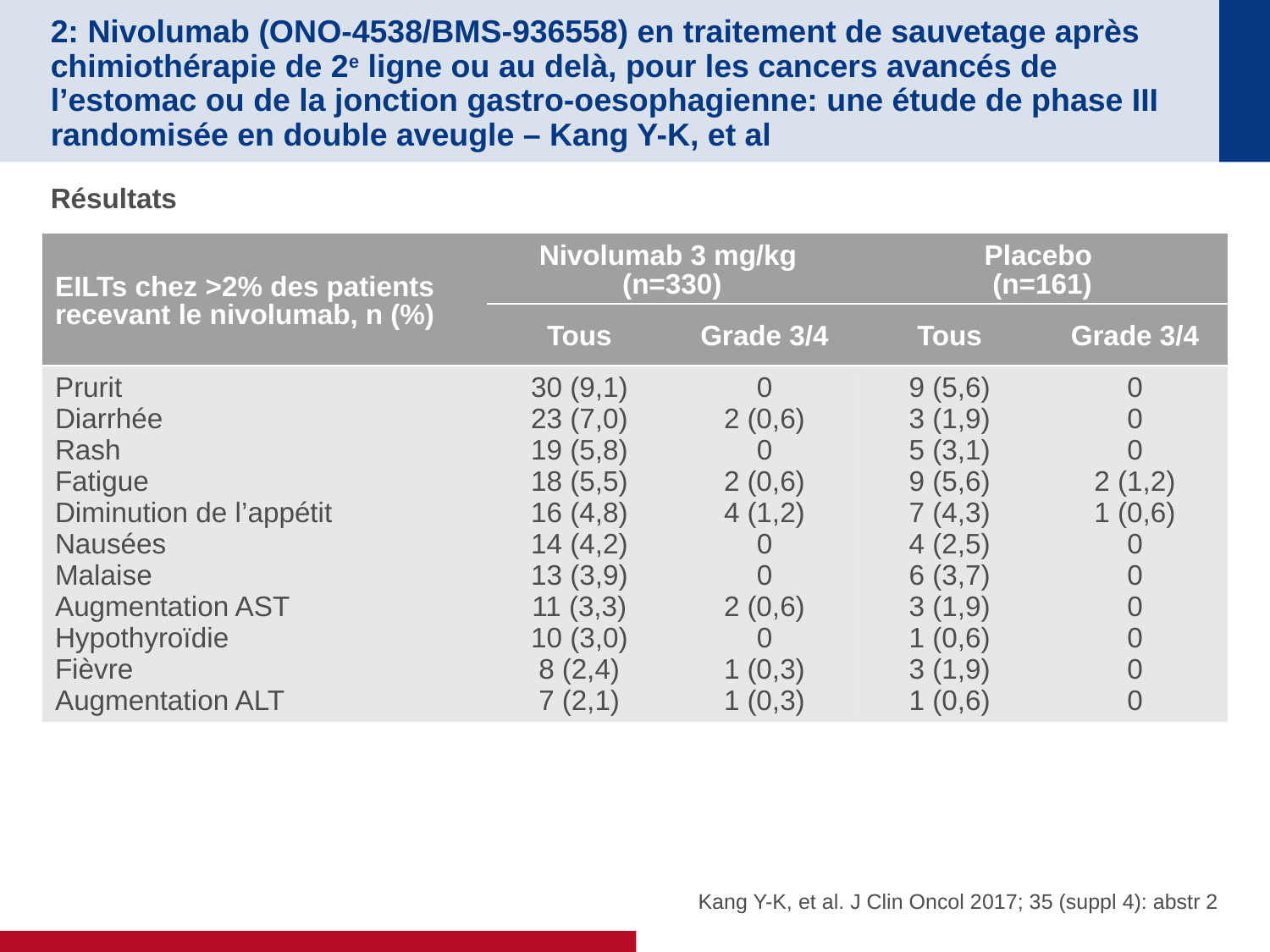

# 2: Nivolumab (ONO-4538/BMS-936558) en traitement de sauvetage après chimiothérapie de 2e ligne ou au delà, pour les cancers avancés de l’estomac ou de la jonction gastro-oesophagienne: une étude de phase III randomisée en double aveugle – Kang Y-K, et al
Résultats
| EILTs chez >2% des patients recevant le nivolumab, n (%) | Nivolumab 3 mg/kg (n=330) |  | Placebo (n=161) |  |
| --- | --- | --- | --- | --- |
|  | Tous | Grade 3/4 | Tous | Grade 3/4 |
| Prurit Diarrhée Rash Fatigue Diminution de l’appétit Nausées Malaise Augmentation AST Hypothyroïdie Fièvre Augmentation ALT | 30 (9,1) 23 (7,0) 19 (5,8) 18 (5,5) 16 (4,8) 14 (4,2) 13 (3,9) 11 (3,3) 10 (3,0) 8 (2,4) 7 (2,1) | 0 2 (0,6) 0 2 (0,6) 4 (1,2) 0 0 2 (0,6) 0 1 (0,3) 1 (0,3) | 9 (5,6) 3 (1,9) 5 (3,1) 9 (5,6) 7 (4,3) 4 (2,5) 6 (3,7) 3 (1,9) 1 (0,6) 3 (1,9) 1 (0,6) | 0 0 0 2 (1,2) 1 (0,6) 0 0 0 0 0 0 |
Kang Y-K, et al. J Clin Oncol 2017; 35 (suppl 4): abstr 2